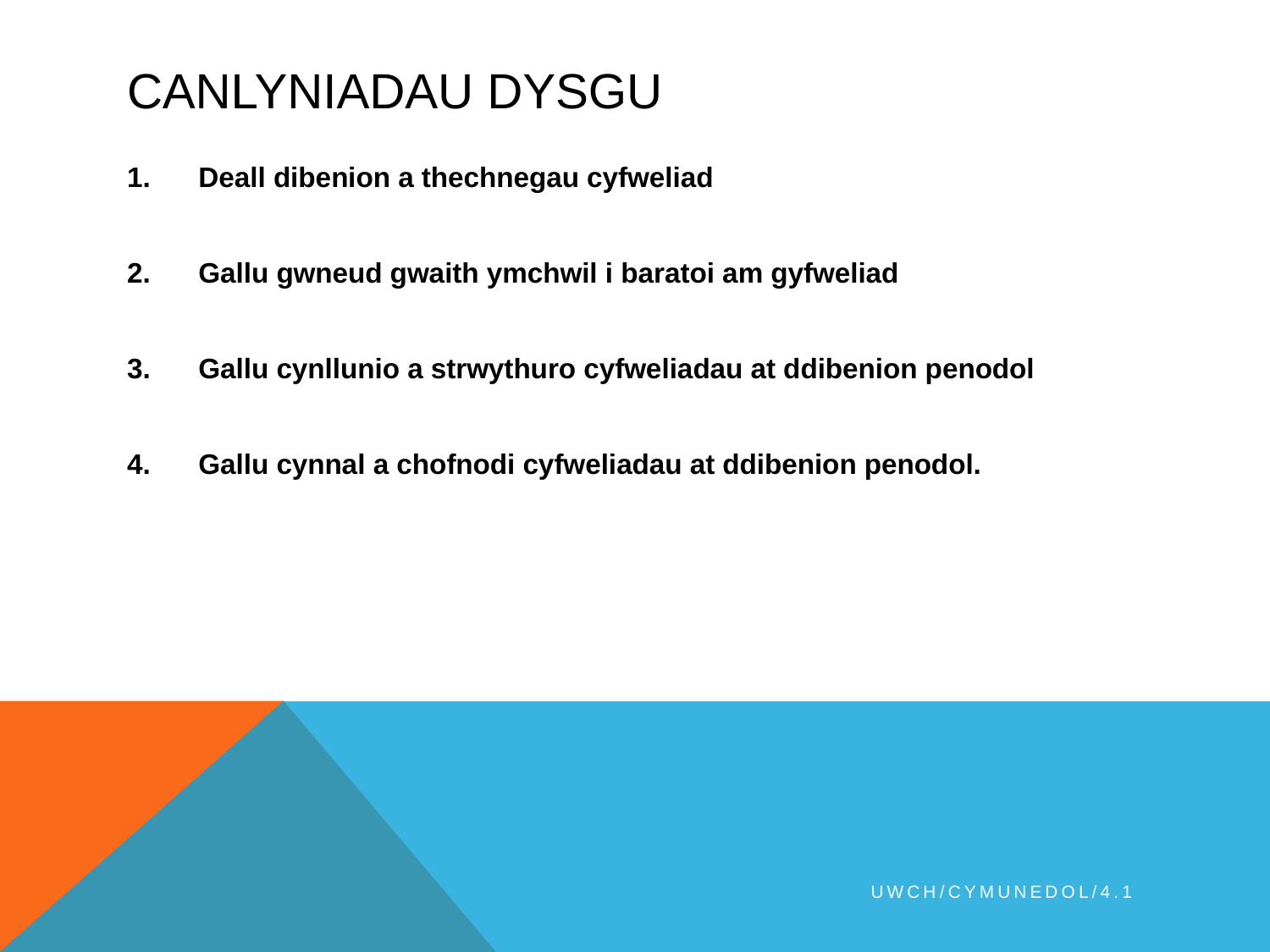

# Canlyniadau Dysgu
Deall dibenion a thechnegau cyfweliad

Gallu gwneud gwaith ymchwil i baratoi am gyfweliad

Gallu cynllunio a strwythuro cyfweliadau at ddibenion penodol

Gallu cynnal a chofnodi cyfweliadau at ddibenion penodol.
UWCH/CYMUNEDOL/4.1